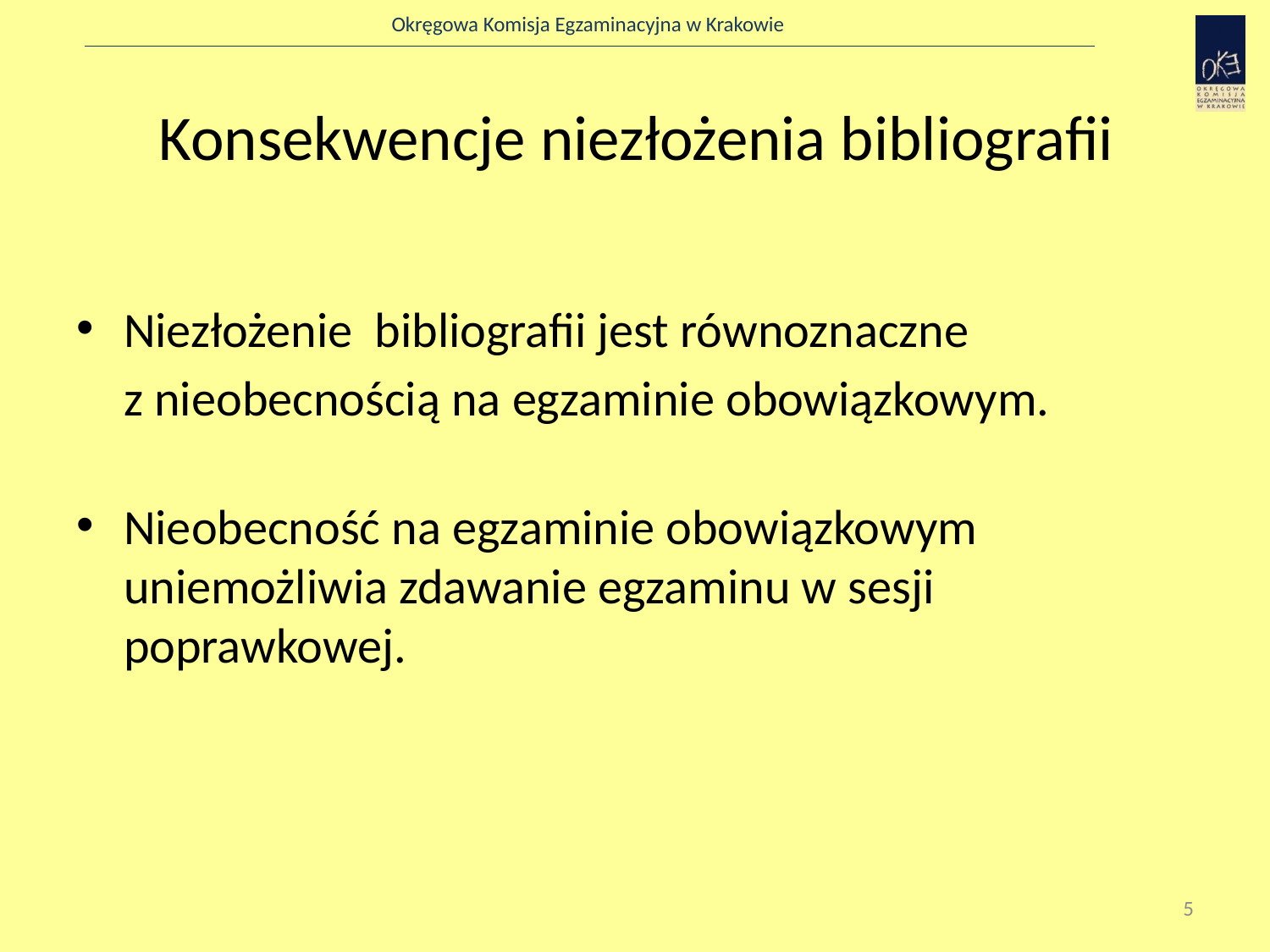

# Konsekwencje niezłożenia bibliografii

Niezłożenie  bibliografii jest równoznaczne
	z nieobecnością na egzaminie obowiązkowym.

Nieobecność na egzaminie obowiązkowym uniemożliwia zdawanie egzaminu w sesji poprawkowej.
5